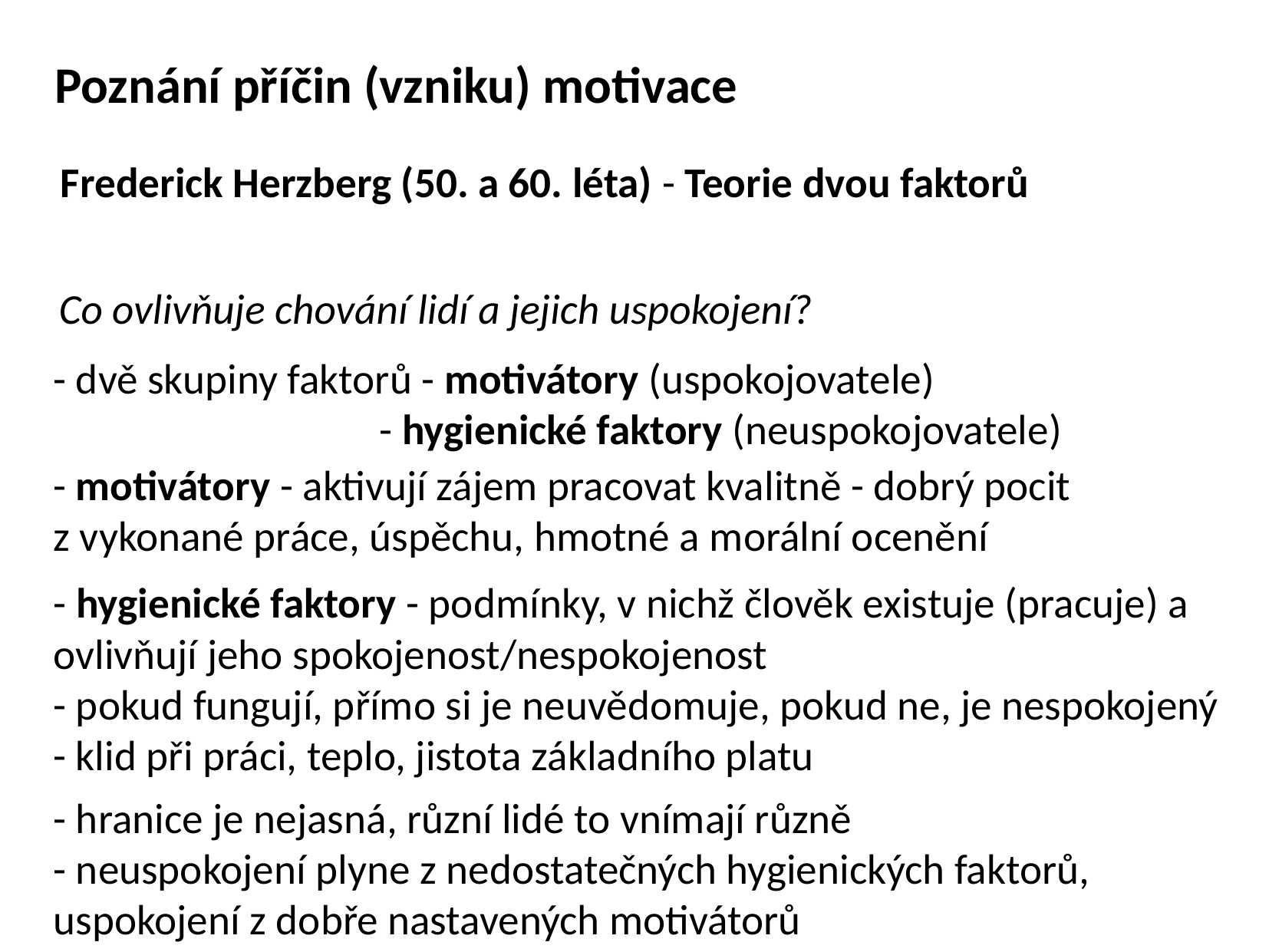

Poznání příčin (vzniku) motivace
Frederick Herzberg (50. a 60. léta) - Teorie dvou faktorů
Co ovlivňuje chování lidí a jejich uspokojení?
- dvě skupiny faktorů - motivátory (uspokojovatele)
                                  - hygienické faktory (neuspokojovatele)
- motivátory - aktivují zájem pracovat kvalitně - dobrý pocit z vykonané práce, úspěchu, hmotné a morální ocenění
- hygienické faktory - podmínky, v nichž člověk existuje (pracuje) a ovlivňují jeho spokojenost/nespokojenost
- pokud fungují, přímo si je neuvědomuje, pokud ne, je nespokojený - klid při práci, teplo, jistota základního platu
- hranice je nejasná, různí lidé to vnímají různě
- neuspokojení plyne z nedostatečných hygienických faktorů, uspokojení z dobře nastavených motivátorů